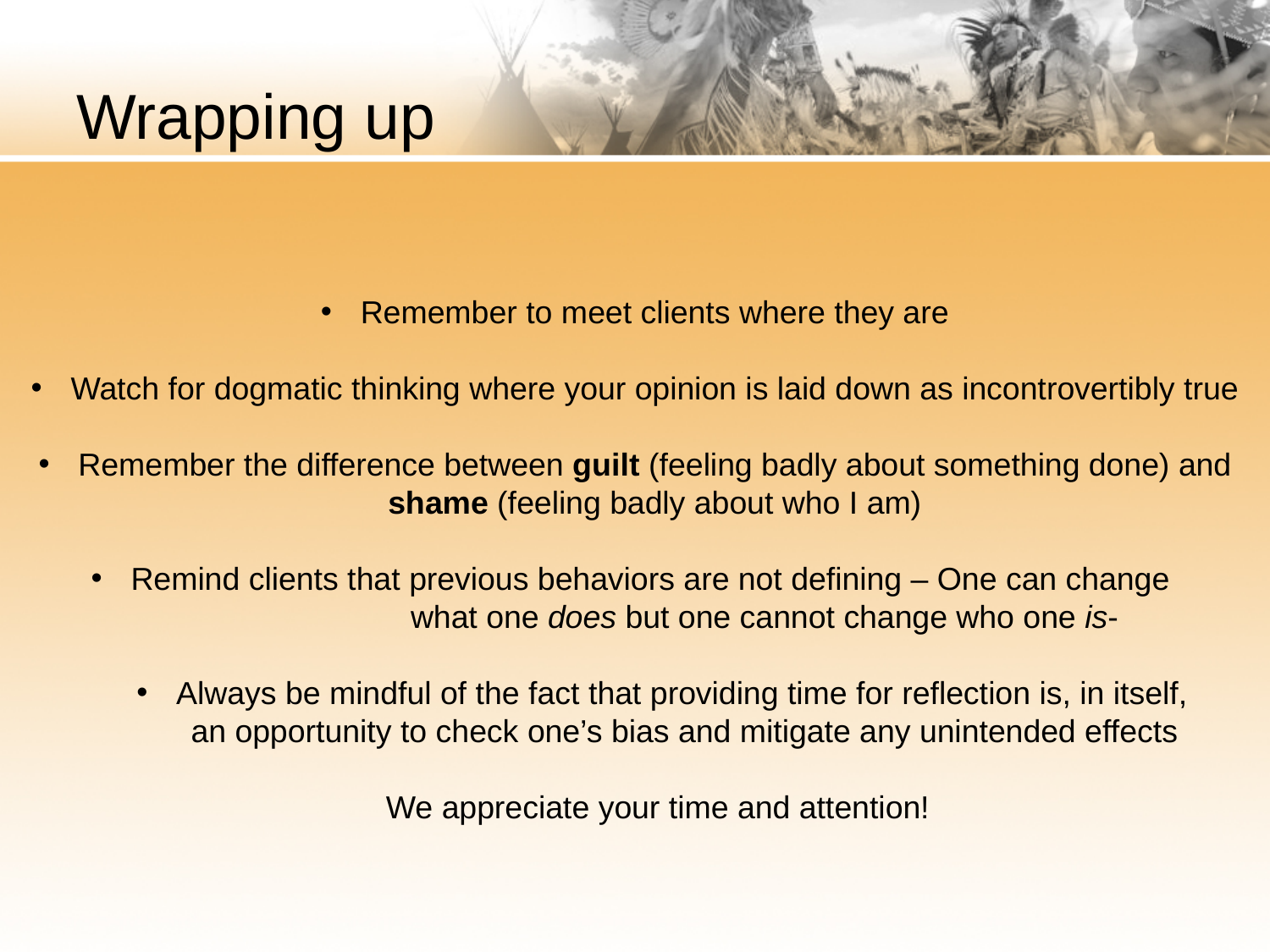

# Wrapping up
Remember to meet clients where they are

Watch for dogmatic thinking where your opinion is laid down as incontrovertibly true

Remember the difference between guilt (feeling badly about something done) and shame (feeling badly about who I am)

Remind clients that previous behaviors are not defining – One can change
                      what one does but one cannot change who one is-

Always be mindful of the fact that providing time for reflection is, in itself,
    an opportunity to check one’s bias and mitigate any unintended effects

We appreciate your time and attention!